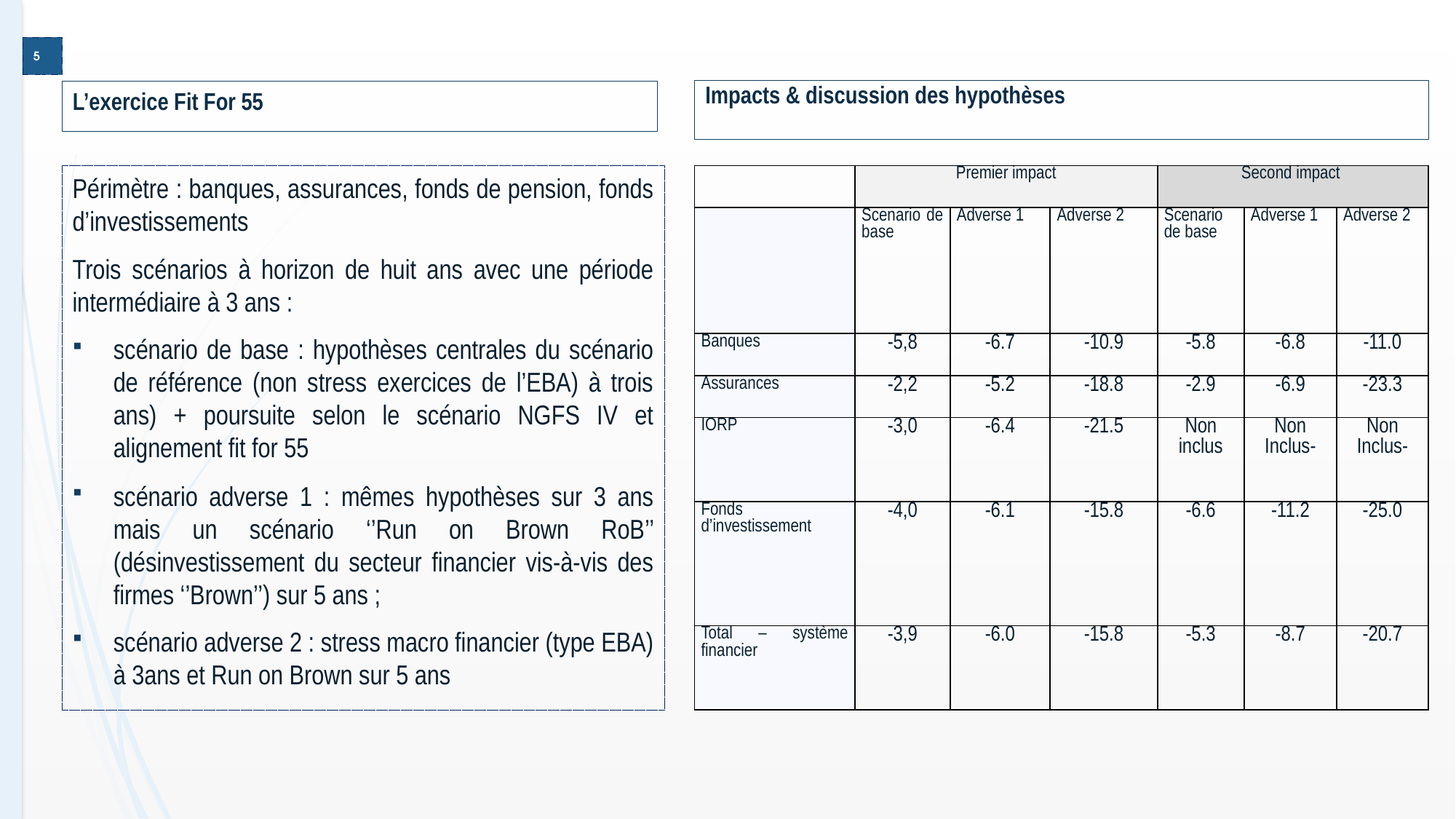

5
# L’exercice Fit For 55
Impacts & discussion des hypothèses
Périmètre : banques, assurances, fonds de pension, fonds d’investissements
Trois scénarios à horizon de huit ans avec une période intermédiaire à 3 ans :
scénario de base : hypothèses centrales du scénario de référence (non stress exercices de l’EBA) à trois ans) + poursuite selon le scénario NGFS IV et alignement fit for 55
scénario adverse 1 : mêmes hypothèses sur 3 ans mais un scénario ‘’Run on Brown RoB’’ (désinvestissement du secteur financier vis-à-vis des firmes ‘’Brown’’) sur 5 ans ;
scénario adverse 2 : stress macro financier (type EBA) à 3ans et Run on Brown sur 5 ans

|  | Premier impact |  |  | Second impact |  |  |
| --- | --- | --- | --- | --- | --- | --- |
|  | Scenario de base | Adverse 1 | Adverse 2 | Scenario de base | Adverse 1 | Adverse 2 |
| Banques | -5,8 | -6.7 | -10.9 | -5.8 | -6.8 | -11.0 |
| Assurances | -2,2 | -5.2 | -18.8 | -2.9 | -6.9 | -23.3 |
| IORP | -3,0 | -6.4 | -21.5 | Non inclus | Non Inclus- | Non Inclus- |
| Fonds d’investissement | -4,0 | -6.1 | -15.8 | -6.6 | -11.2 | -25.0 |
| Total – système financier | -3,9 | -6.0 | -15.8 | -5.3 | -8.7 | -20.7 |